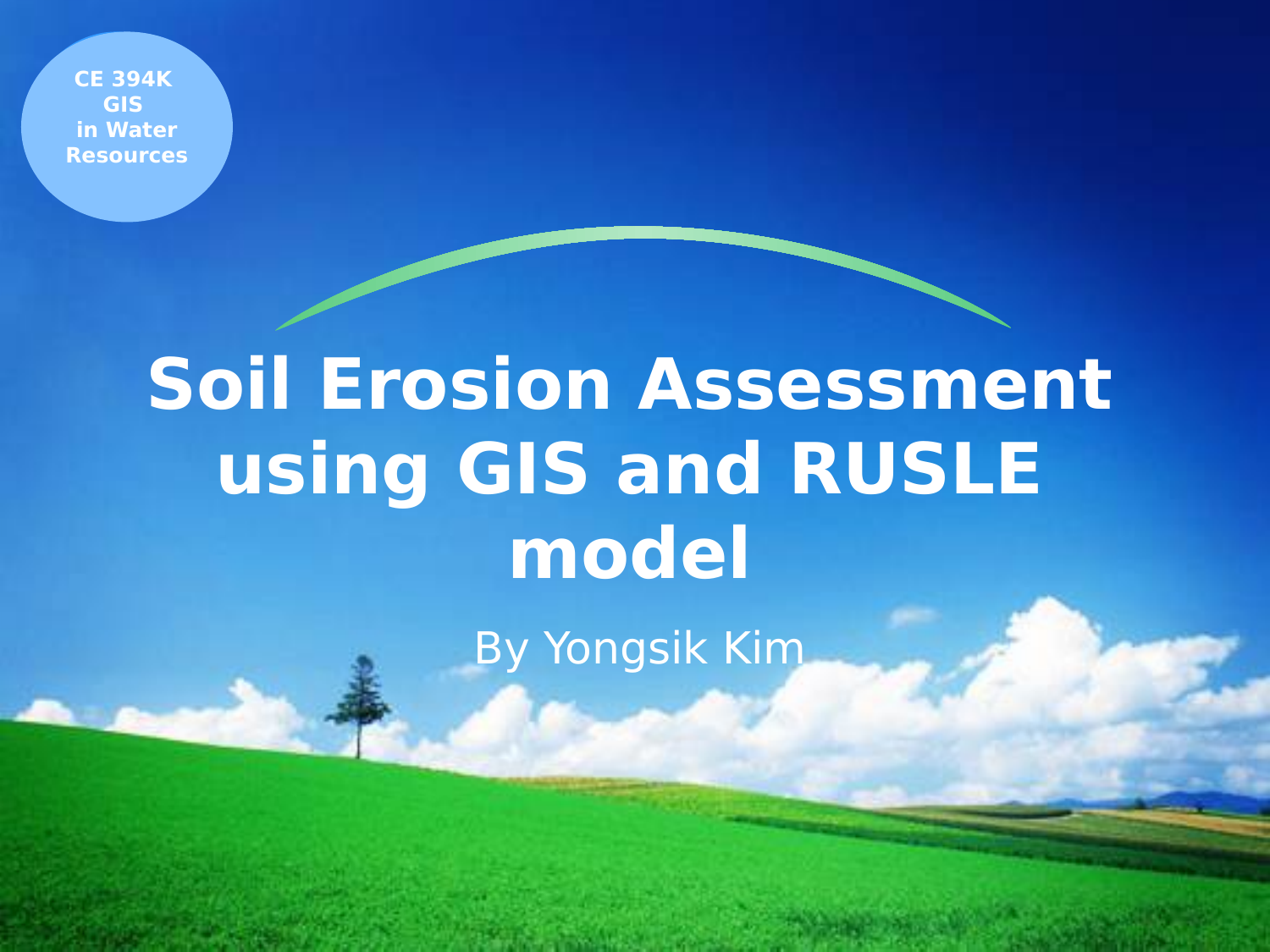

CE 394K
GIS
in Water Resources

# Soil Erosion Assessment using GIS and RUSLE model
By Yongsik Kim